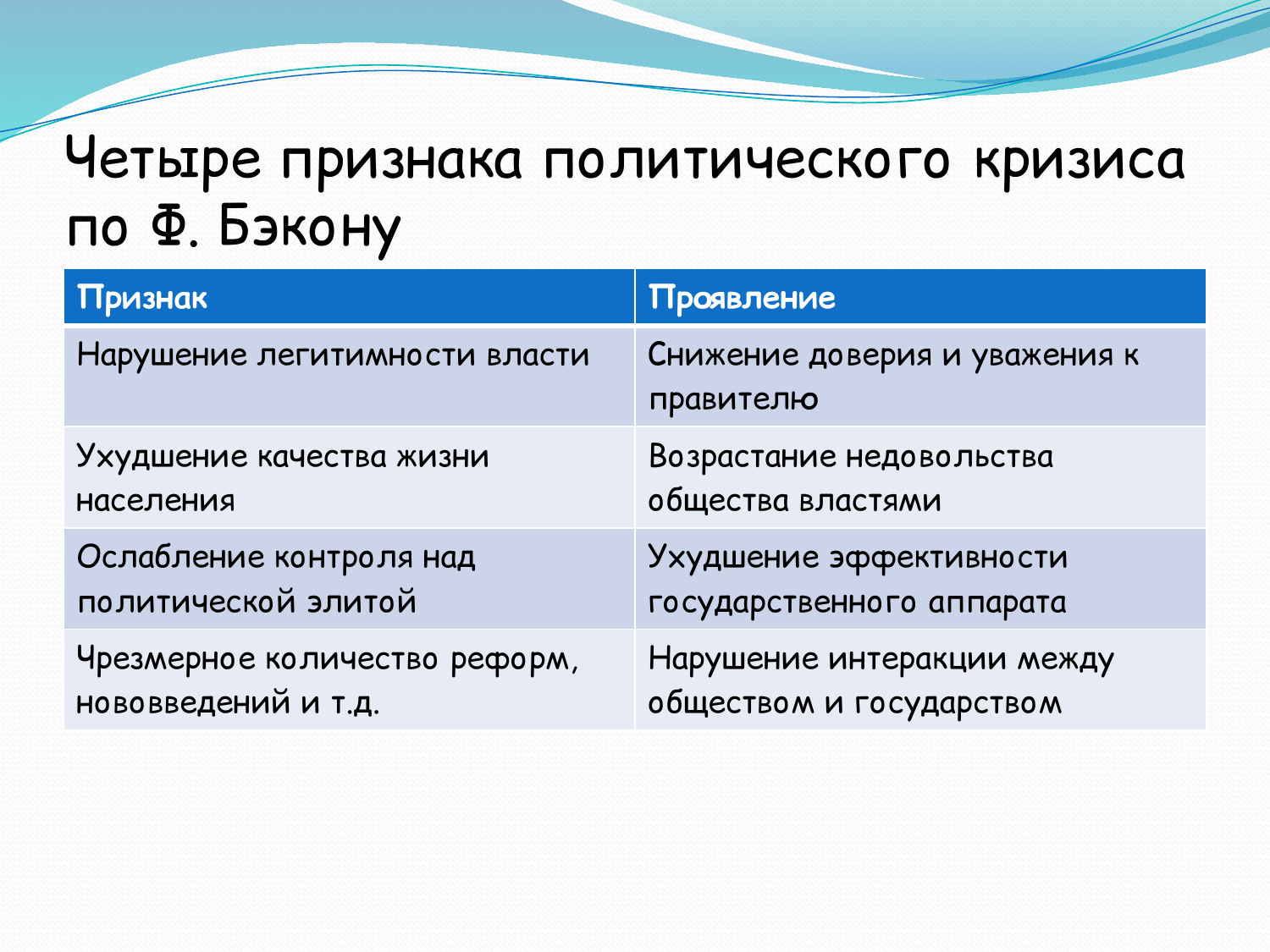

# Четыре признака политического кризиса по Ф. Бэкону
| Признак | Проявление |
| --- | --- |
| Нарушение легитимности власти | Снижение доверия и уважения к правителю |
| Ухудшение качества жизни населения | Возрастание недовольства общества властями |
| Ослабление контроля над политической элитой | Ухудшение эффективности государственного аппарата |
| Чрезмерное количество реформ, нововведений и т.д. | Нарушение интеракции между обществом и государством |